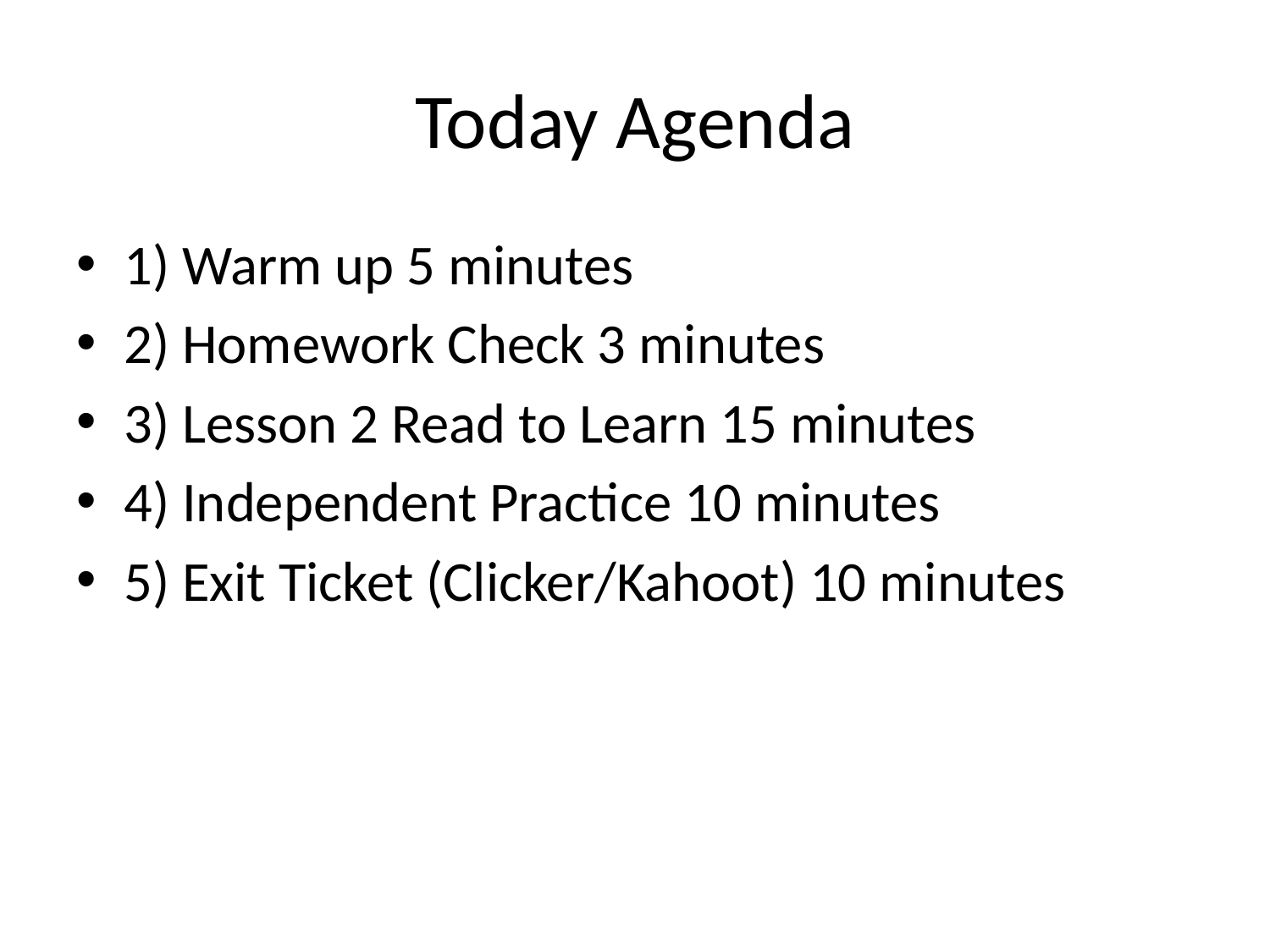

# Today Agenda
1) Warm up 5 minutes
2) Homework Check 3 minutes
3) Lesson 2 Read to Learn 15 minutes
4) Independent Practice 10 minutes
5) Exit Ticket (Clicker/Kahoot) 10 minutes